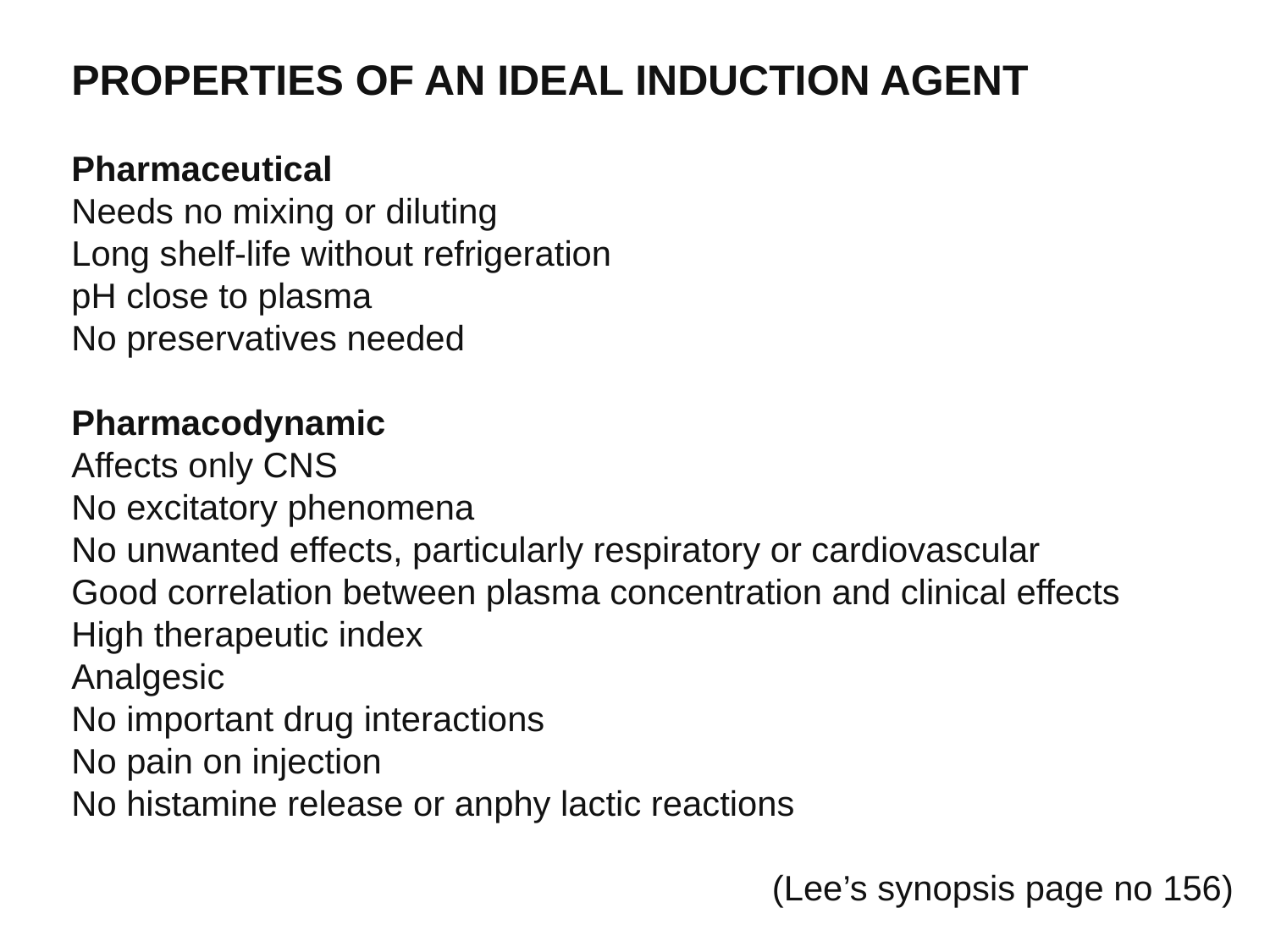

PROPERTIES OF AN IDEAL INDUCTION AGENT

Pharmaceutical
Needs no mixing or diluting
Long shelf-life without refrigeration
pH close to plasma
No preservatives needed

Pharmacodynamic
Affects only CNS
No excitatory phenomena
No unwanted effects, particularly respiratory or cardiovascular
Good correlation between plasma concentration and clinical effects
High therapeutic index
Analgesic
No important drug interactions
No pain on injection
No histamine release or anphy lactic reactions

                          (Lee’s synopsis page no 156)